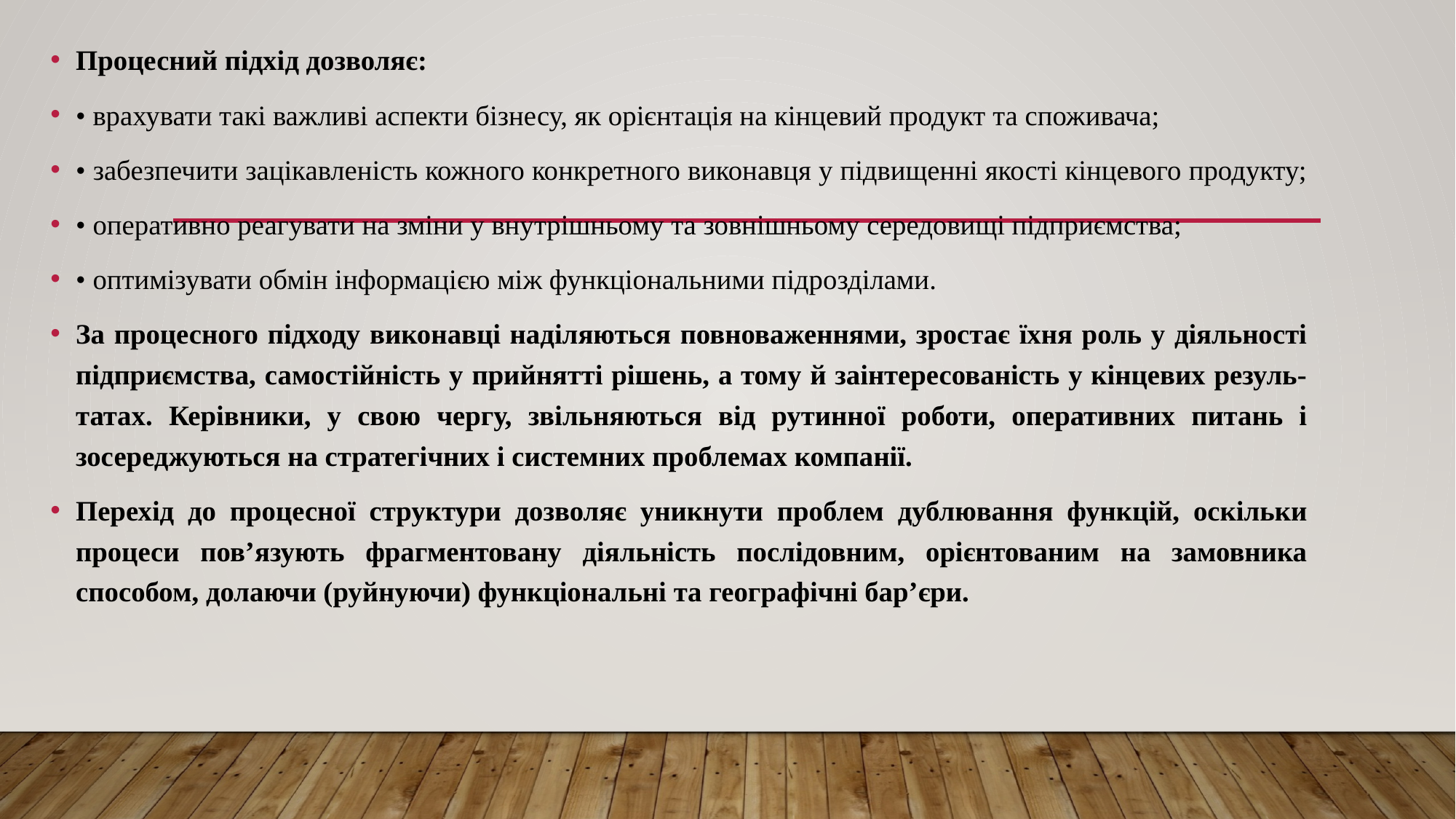

Процесний підхід дозволяє:
• врахувати такі важливі аспекти бізнесу, як орієнтація на кінцевий продукт та споживача;
• забезпечити зацікавленість кожного конкретного виконавця у підвищенні якості кінцевого продукту;
• оперативно реагувати на зміни у внутрішньому та зовнішньому середовищі підприємства;
• оптимізувати обмін інформацією між функціональними підрозділами.
За процесного підходу виконавці наділяються повноваженнями, зростає їхня роль у діяльності підприємства, самостійність у прийнятті рішень, а тому й заінтересованість у кінцевих резуль- татах. Керівники, у свою чергу, звільняються від рутинної роботи, оперативних питань і зосереджуються на стратегічних і системних проблемах компанії.
Перехід до процесної структури дозволяє уникнути проблем дублювання функцій, оскільки процеси пов’язують фрагментовану діяльність послідовним, орієнтованим на замовника способом, долаючи (руйнуючи) функціональні та географічні бар’єри.